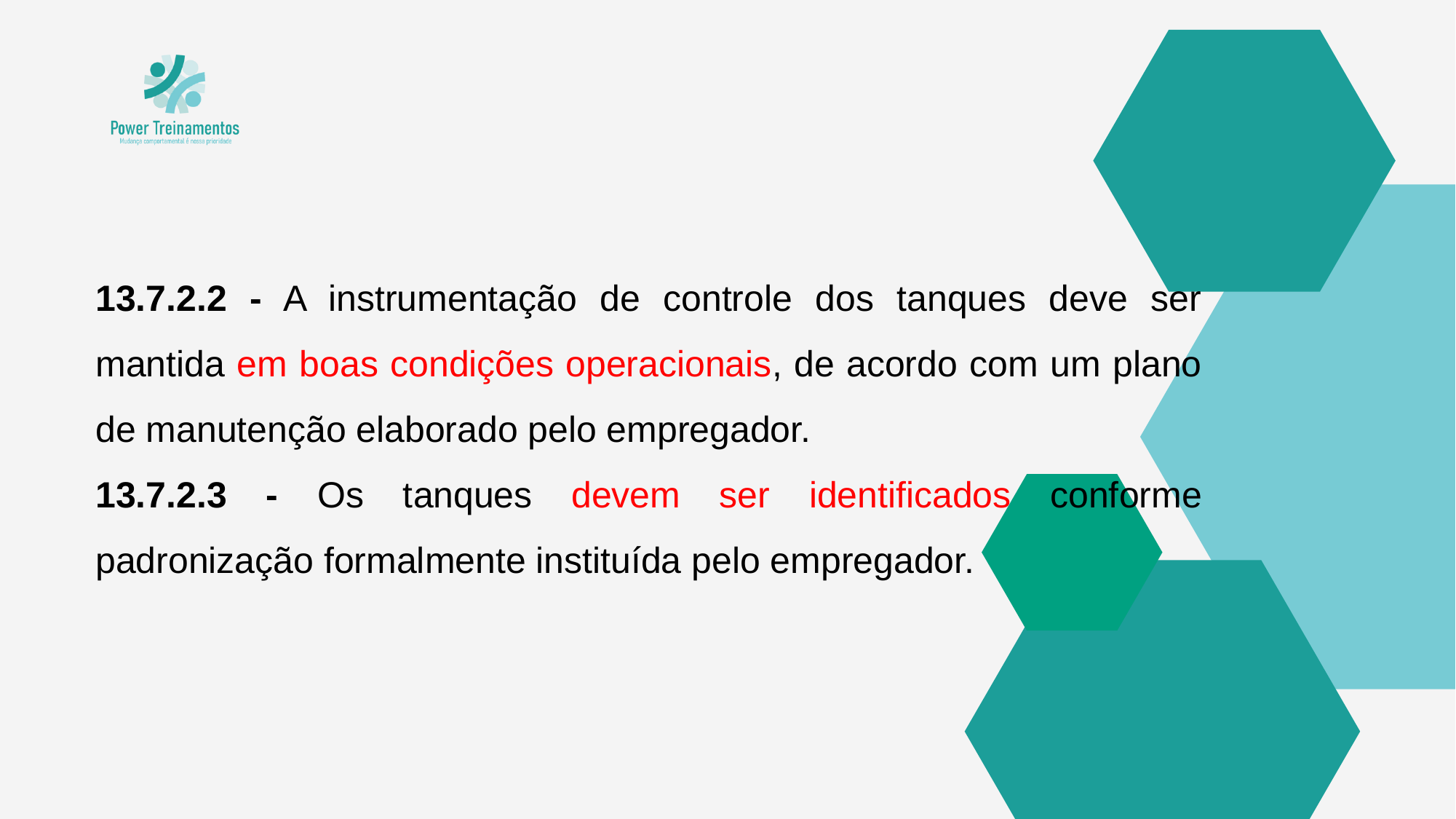

13.7.2.2 - A instrumentação de controle dos tanques deve ser mantida em boas condições operacionais, de acordo com um plano de manutenção elaborado pelo empregador.
13.7.2.3 - Os tanques devem ser identificados conforme padronização formalmente instituída pelo empregador.